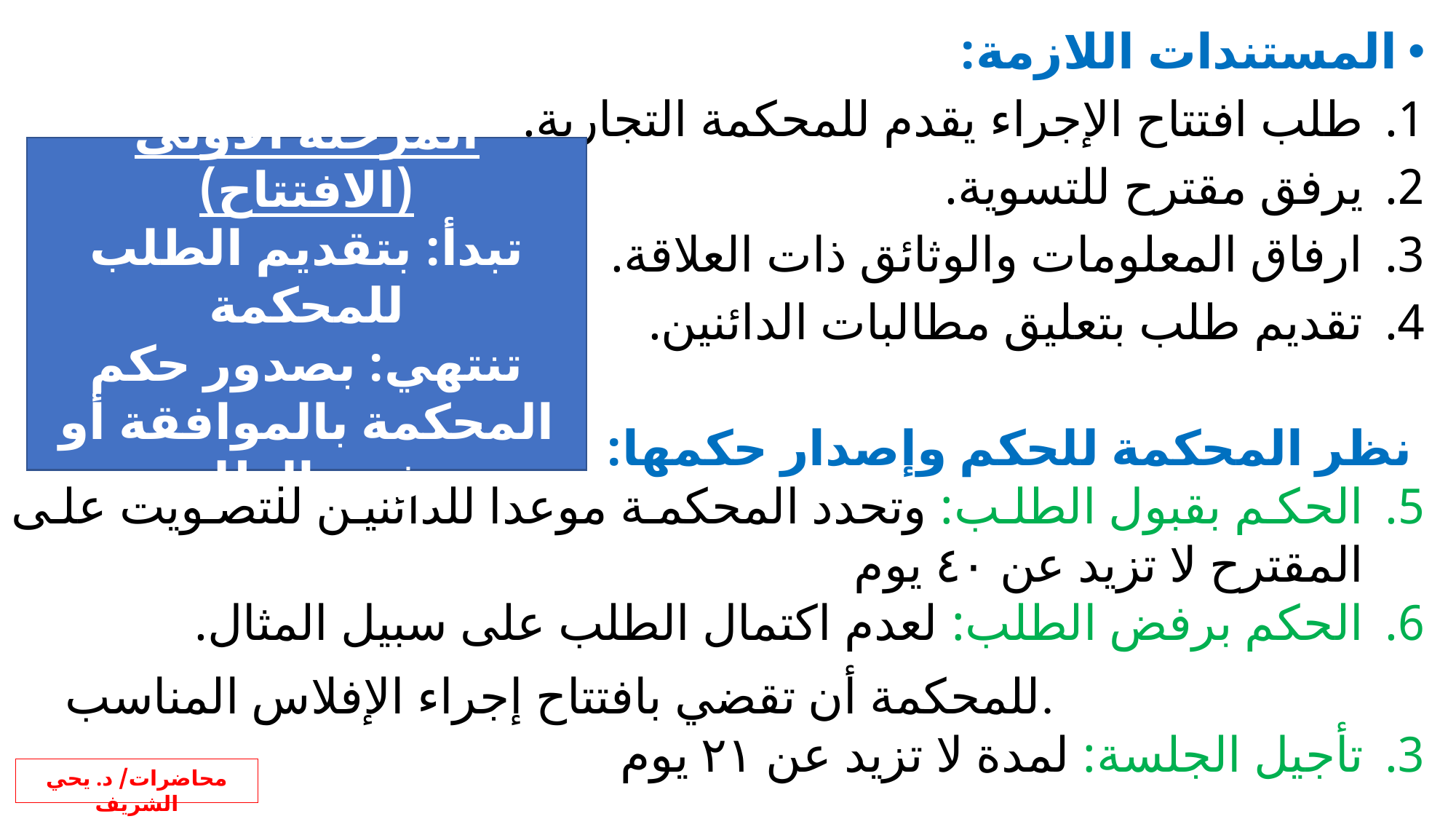

المستندات اللازمة:
طلب افتتاح الإجراء يقدم للمحكمة التجارية.
يرفق مقترح للتسوية.
ارفاق المعلومات والوثائق ذات العلاقة.
تقديم طلب بتعليق مطالبات الدائنين.

 نظر المحكمة للحكم وإصدار حكمها:
الحكم بقبول الطلب: وتحدد المحكمة موعدا للدائنين للتصويت على المقترح لا تزيد عن ٤٠ يوم
الحكم برفض الطلب: لعدم اكتمال الطلب على سبيل المثال.
للمحكمة أن تقضي بافتتاح إجراء الإفلاس المناسب.
تأجيل الجلسة: لمدة لا تزيد عن ٢١ يوم

المرحلة الأولى (الافتتاح)
تبدأ: بتقديم الطلب للمحكمة
تنتهي: بصدور حكم المحكمة بالموافقة أو رفض الطلب